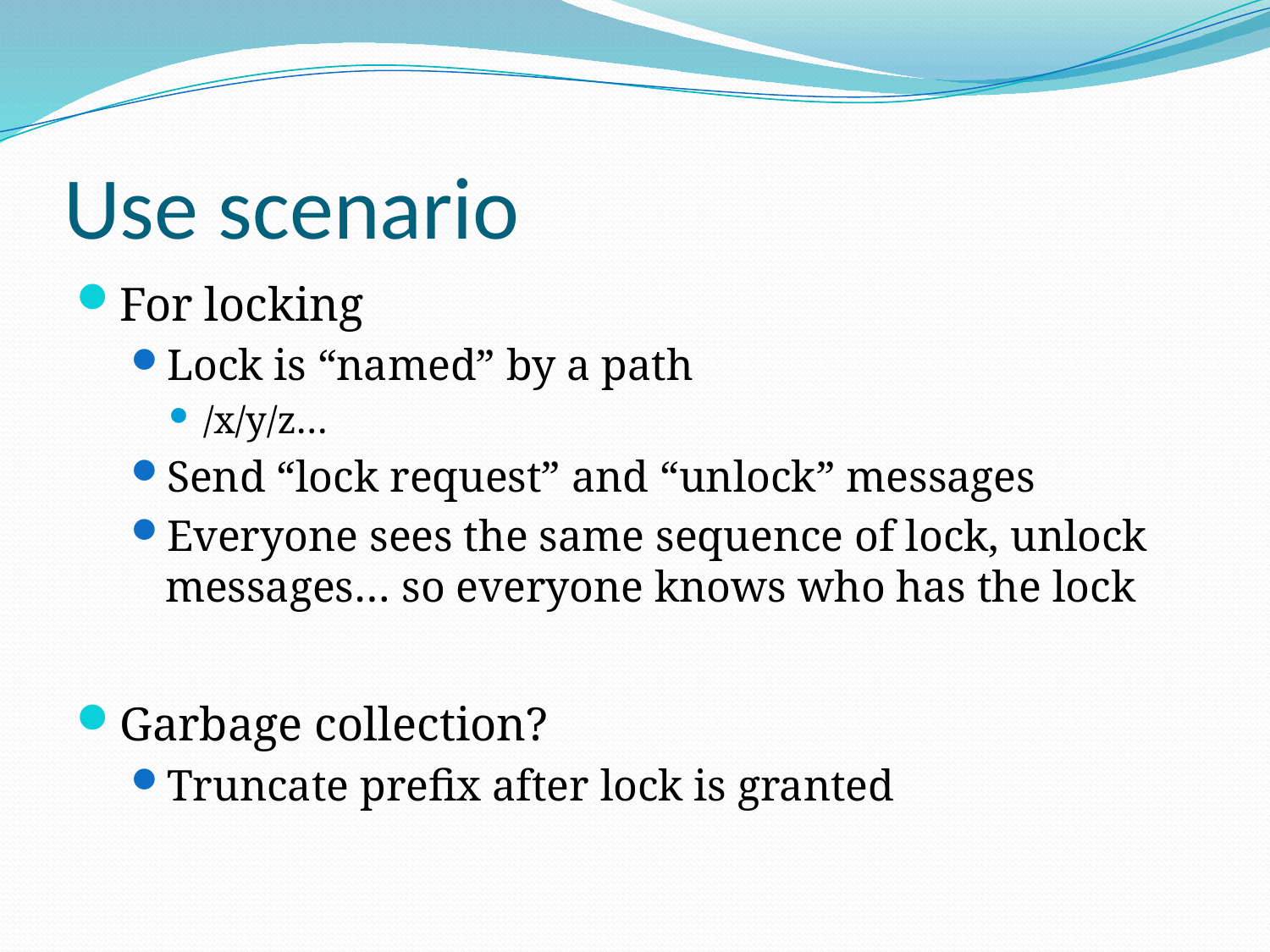

# Use scenario
For locking
Lock is “named” by a path
/x/y/z…
Send “lock request” and “unlock” messages
Everyone sees the same sequence of lock, unlock messages… so everyone knows who has the lock

Garbage collection?
Truncate prefix after lock is granted